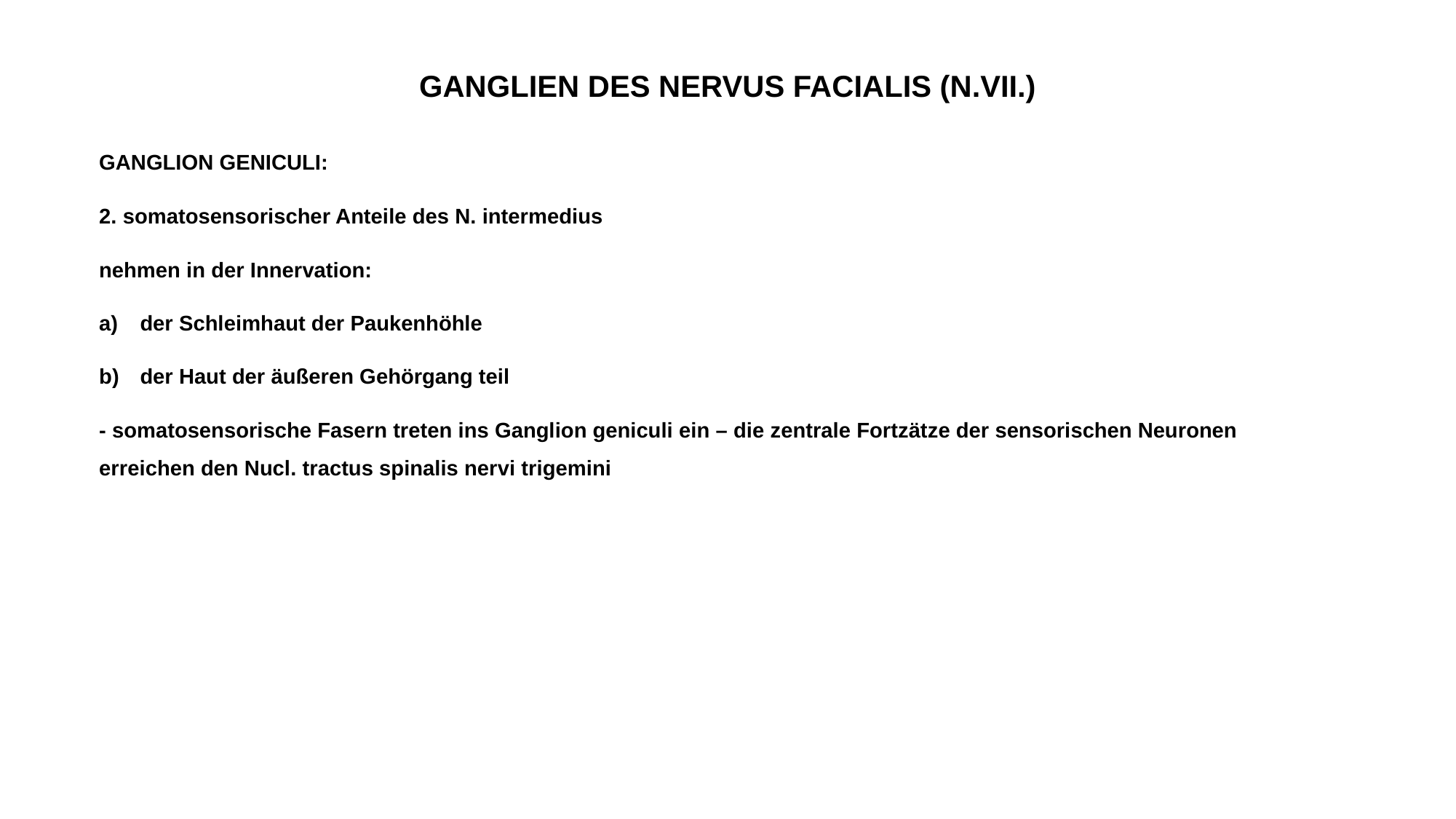

# GANGLIEN DES NERVUS FACIALIS (N.VII.)
GANGLION GENICULI:
2. somatosensorischer Anteile des N. intermedius
nehmen in der Innervation:
der Schleimhaut der Paukenhöhle
der Haut der äußeren Gehörgang teil
- somatosensorische Fasern treten ins Ganglion geniculi ein – die zentrale Fortzätze der sensorischen Neuronen erreichen den Nucl. tractus spinalis nervi trigemini